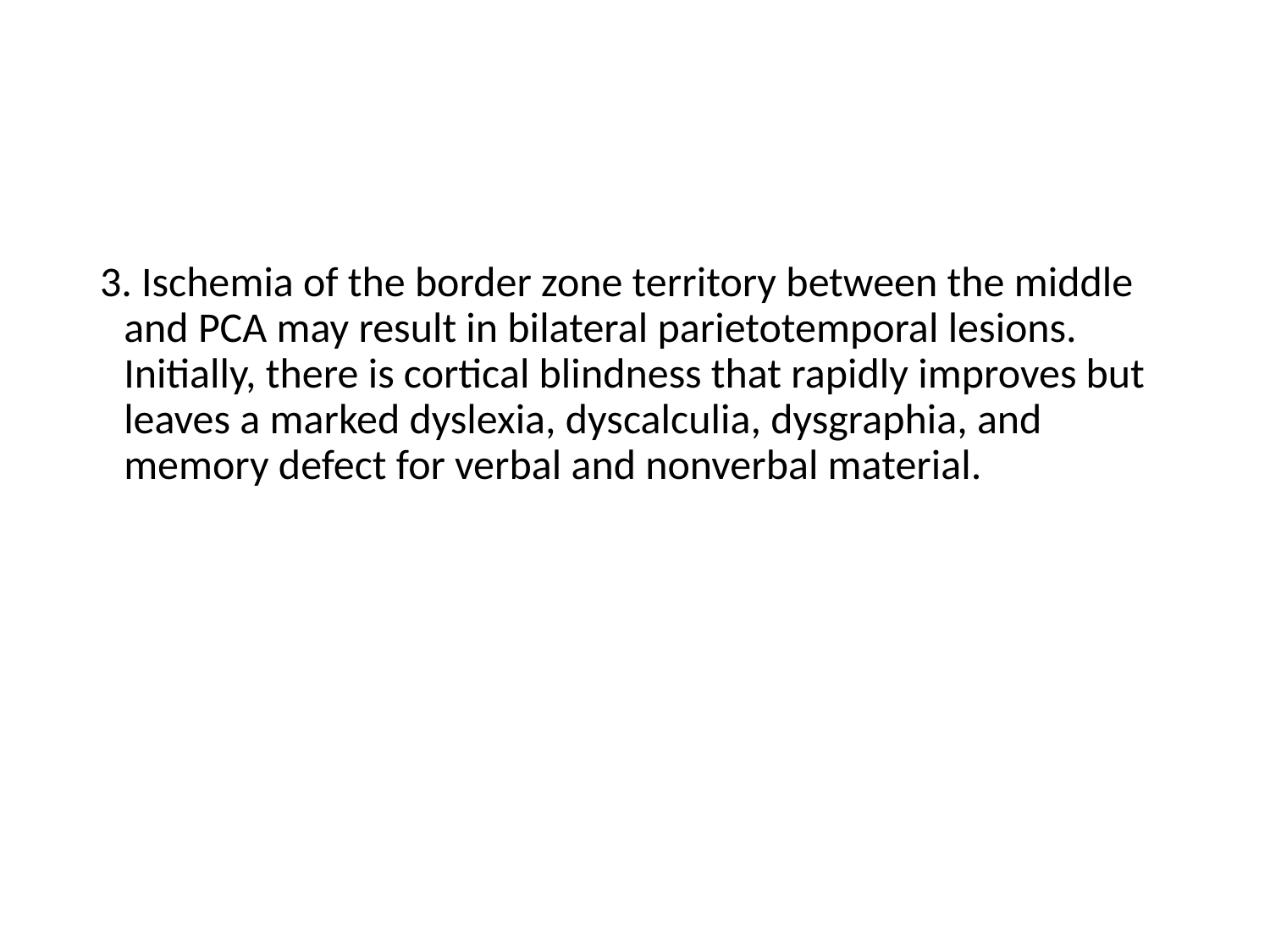

#
3. Ischemia of the border zone territory between the middle and PCA may result in bilateral parietotemporal lesions. Initially, there is cortical blindness that rapidly improves but leaves a marked dyslexia, dyscalculia, dysgraphia, and memory defect for verbal and nonverbal material.